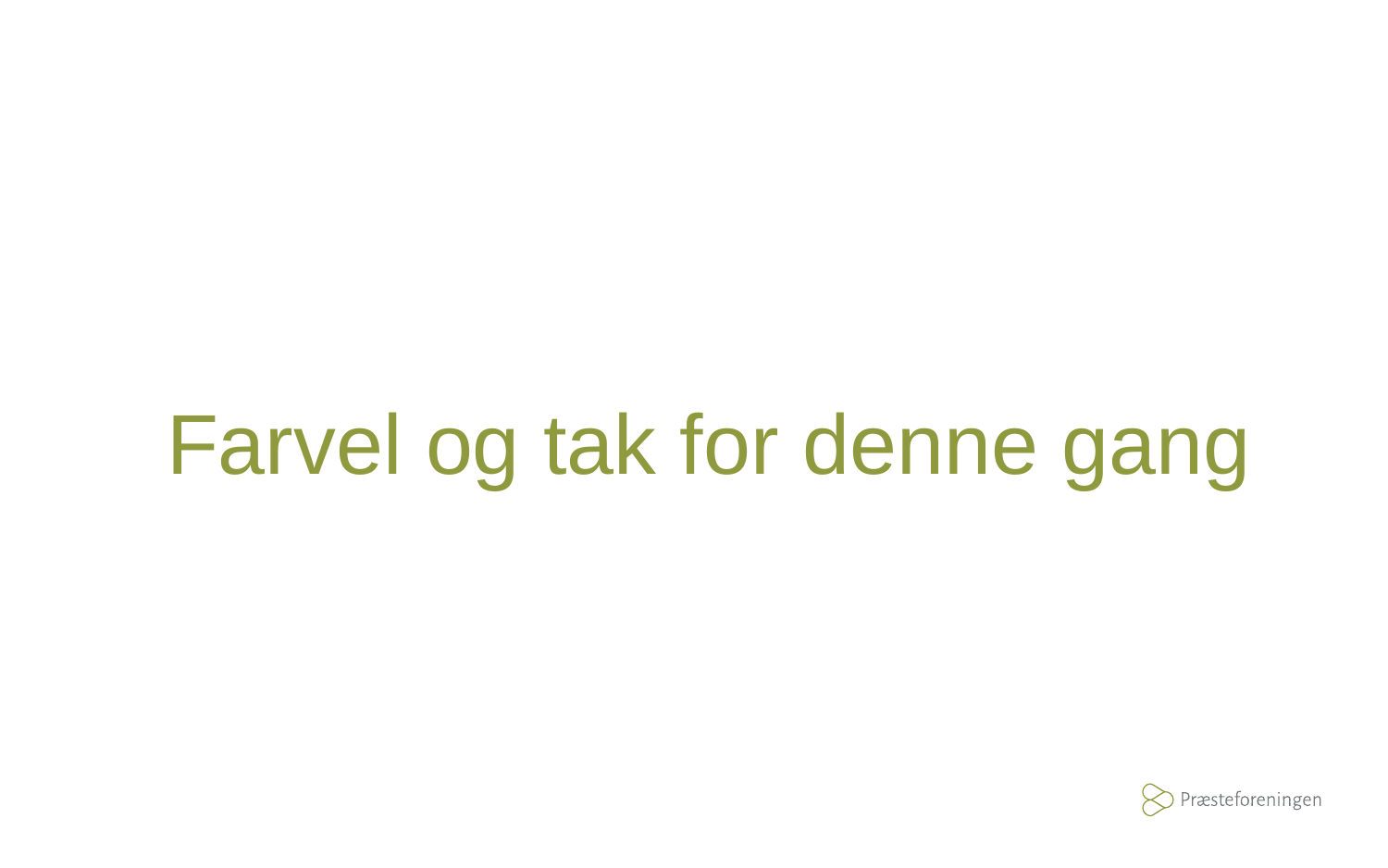

#
Farvel og tak for denne gang